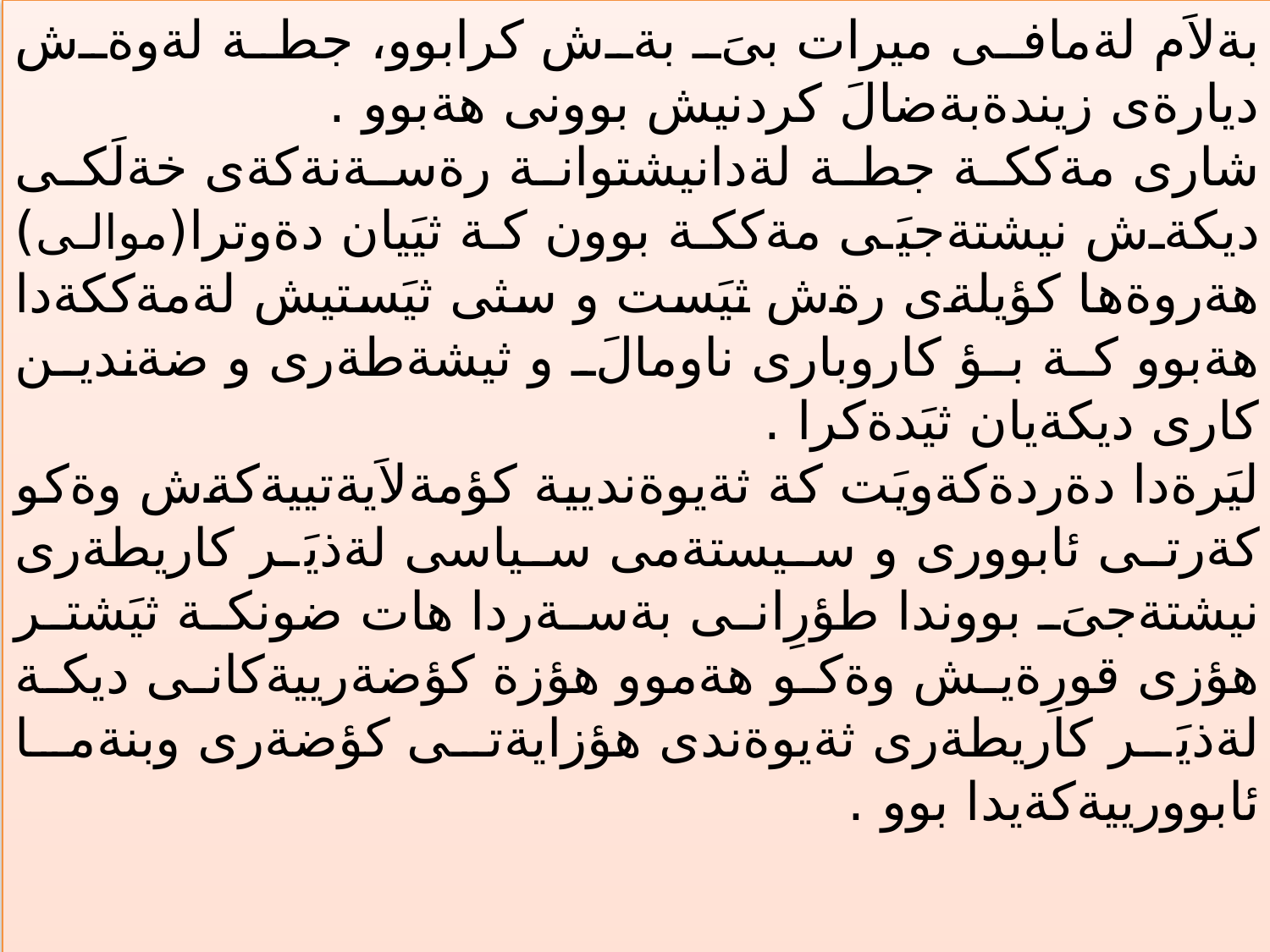

بةلاَم لةمافى ميرات بىَ بةش كرابوو، جطة لةوةش ديارةى زيندةبةضالَ كردنيش بوونى هةبوو .
شارى مةككة جطة لةدانيشتوانة رةسةنةكةى خةلَكى ديكةش نيشتةجيَى مةككة بوون كة ثيَيان دةوترا(موالى) هةروةها كؤيلةى رةش ثيَست و سثى ثيَستيش لةمةككةدا هةبوو كة بؤ كاروبارى ناومالَ و ثيشةطةرى و ضةندين كارى ديكةيان ثيَدةكرا .
ليَرةدا دةردةكةويَت كة ثةيوةنديية كؤمةلاَيةتييةكةش وةكو كةرتى ئابوورى و سيستةمى سياسى لةذيَر كاريطةرى نيشتةجىَ بووندا طؤرِانى بةسةردا هات ضونكة ثيَشتر هؤزى قورِةيش وةكو هةموو هؤزة كؤضةرييةكانى ديكة لةذيَر كاريطةرى ثةيوةندى هؤزايةتى كؤضةرى وبنةما ئابوورييةكةيدا بوو .